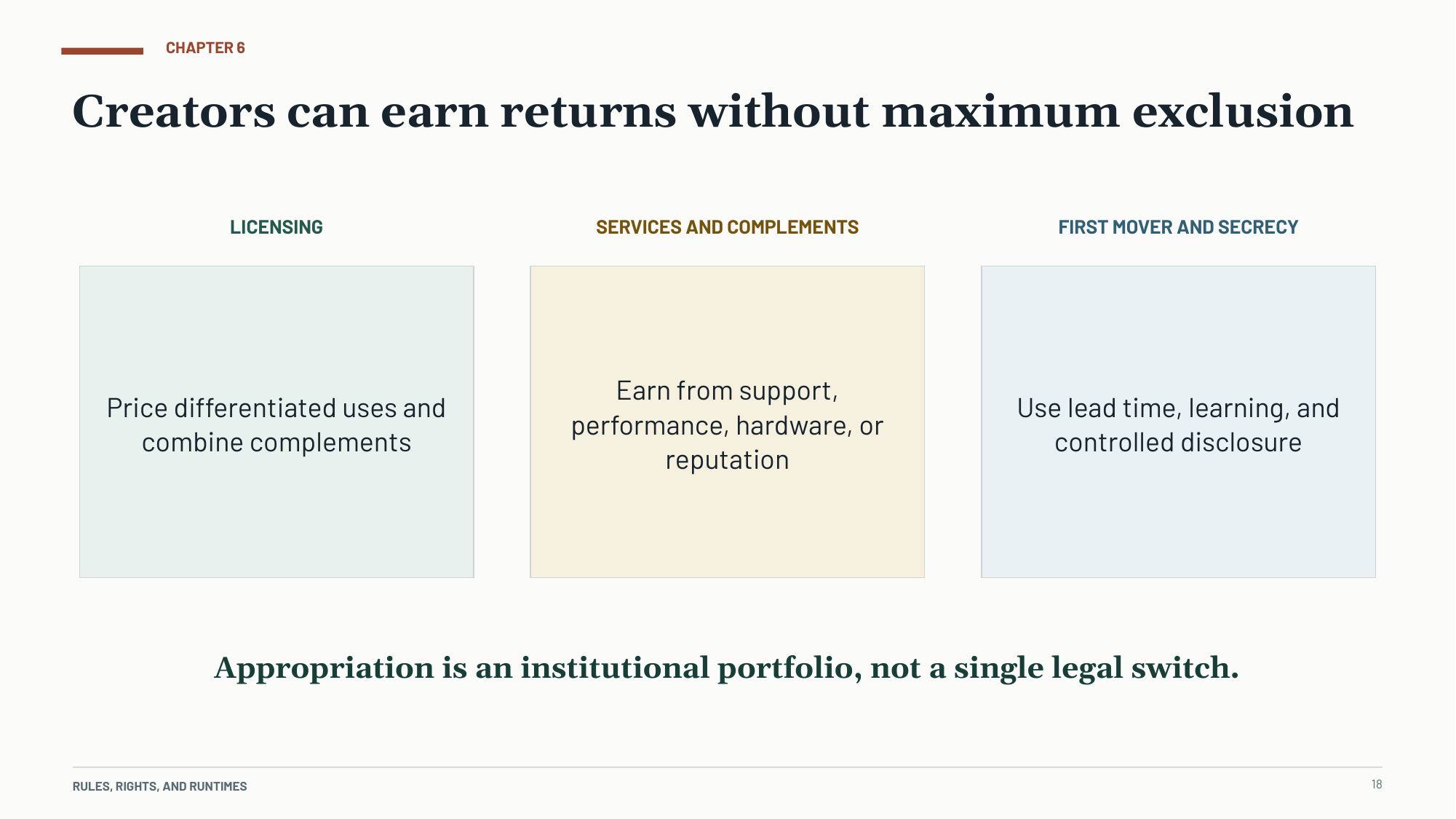

CHAPTER 6

Creators can earn returns without maximum exclusion
LICENSING
SERVICES AND COMPLEMENTS
FIRST MOVER AND SECRECY

Price differentiated uses and combine complements
Earn from support, performance, hardware, or reputation
Use lead time, learning, and controlled disclosure
Appropriation is an institutional portfolio, not a single legal switch.

18
RULES, RIGHTS, AND RUNTIMES